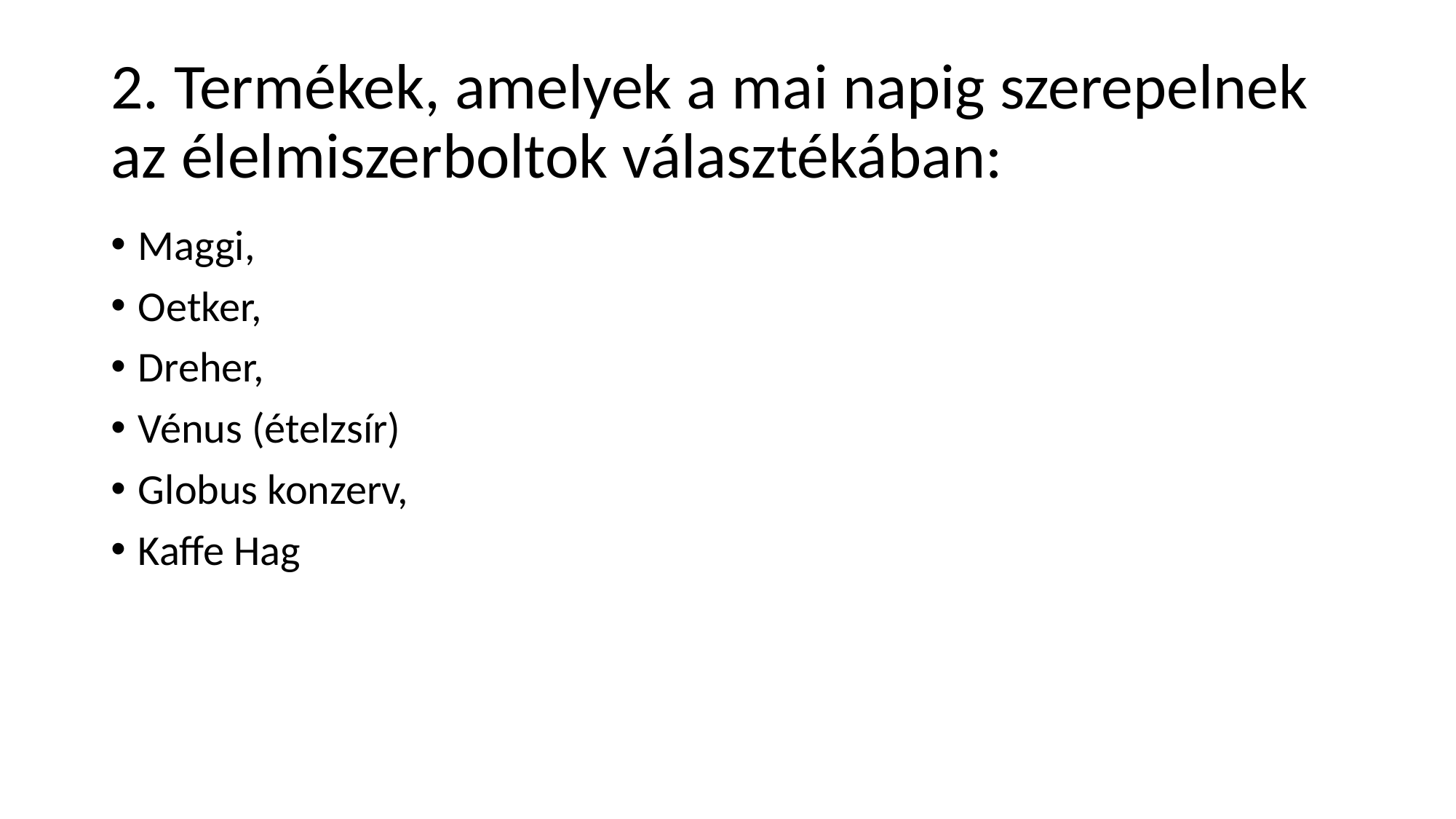

# 2. Termékek, amelyek a mai napig szerepelnek az élelmiszerboltok választékában:
Maggi,
Oetker,
Dreher,
Vénus (ételzsír)
Globus konzerv,
Kaffe Hag